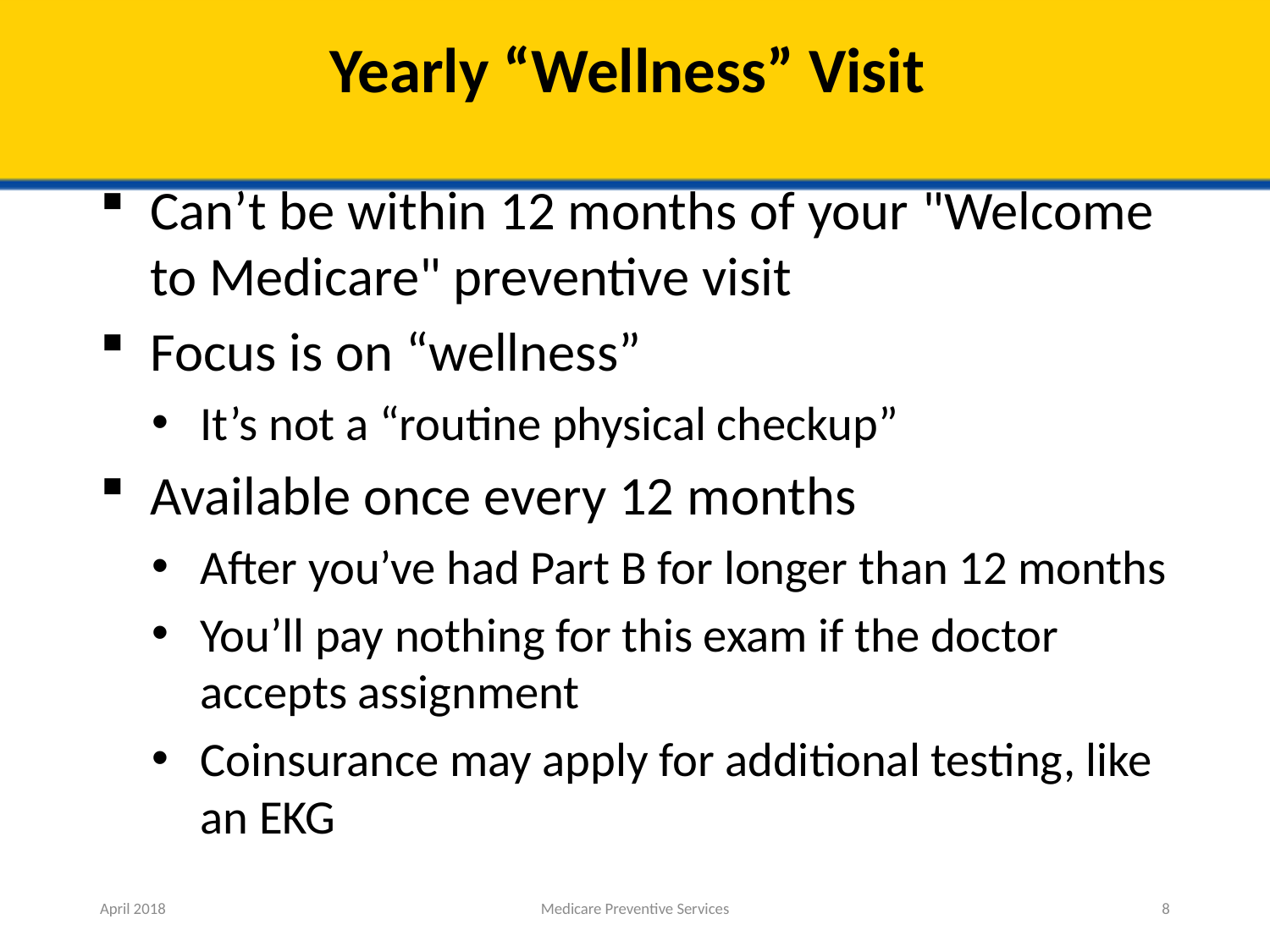

# Yearly “Wellness” Visit
Can’t be within 12 months of your "Welcome to Medicare" preventive visit
Focus is on “wellness”
It’s not a “routine physical checkup”
Available once every 12 months
After you’ve had Part B for longer than 12 months
You’ll pay nothing for this exam if the doctor accepts assignment
Coinsurance may apply for additional testing, like an EKG

April 2018
Medicare Preventive Services
8